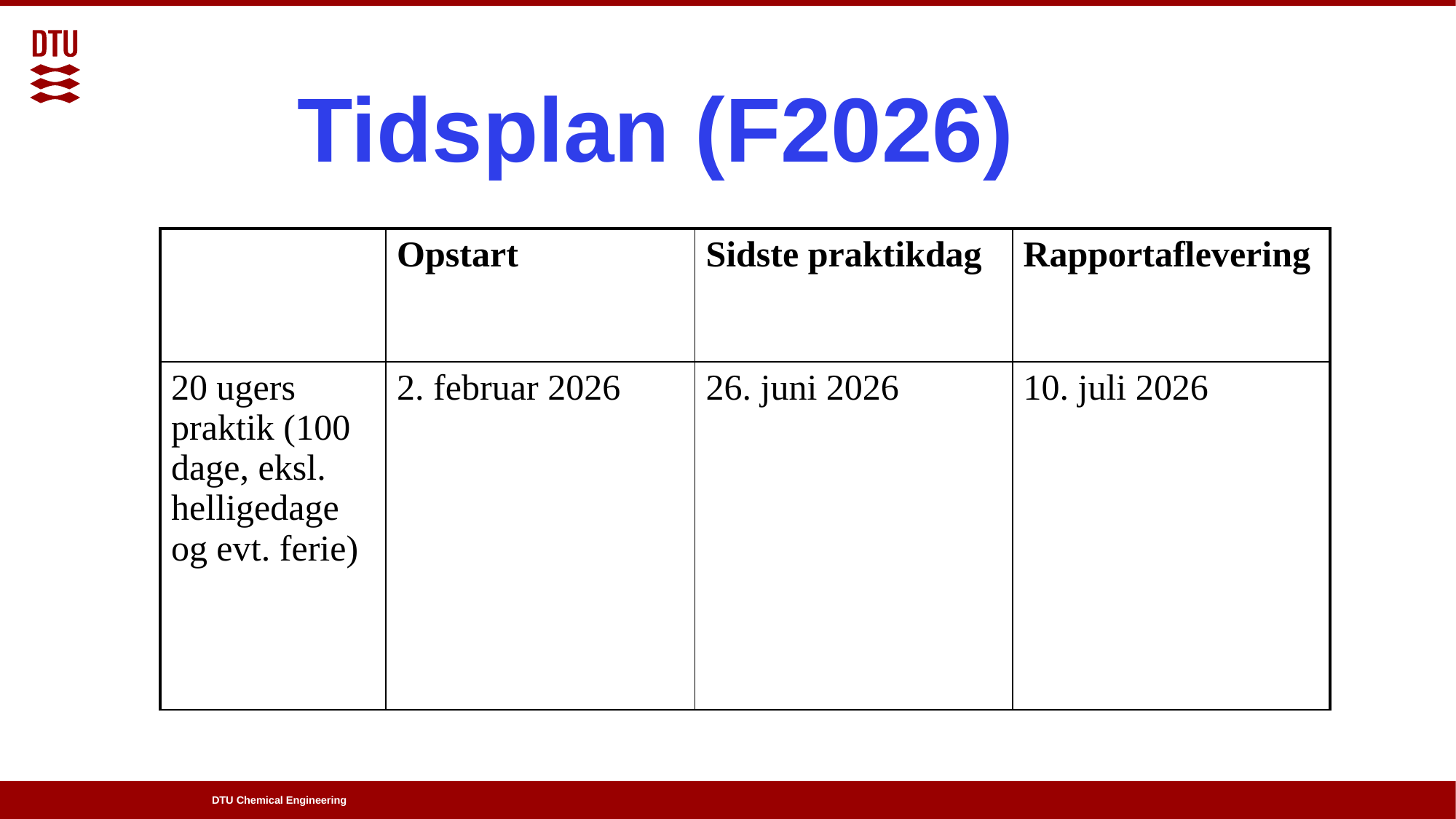

Tidsplan (F2026)
|  | Opstart | Sidste praktikdag | Rapportaflevering |
| --- | --- | --- | --- |
| 20 ugers praktik (100 dage, eksl. helligedage og evt. ferie) | 2. februar 2026 | 26. juni 2026 | 10. juli 2026 |